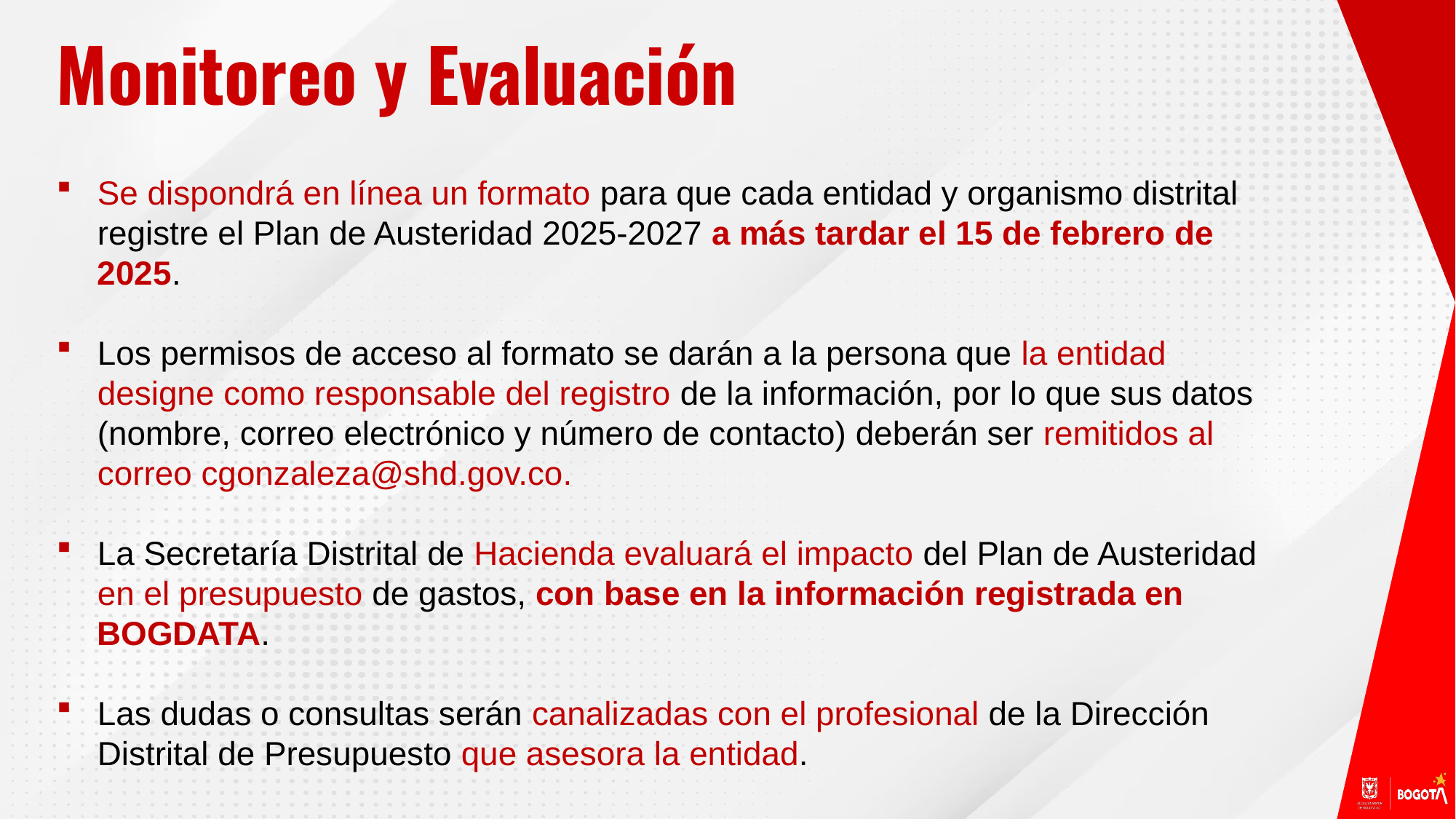

Monitoreo y Evaluación
Se dispondrá en línea un formato para que cada entidad y organismo distrital registre el Plan de Austeridad 2025-2027 a más tardar el 15 de febrero de 2025.

Los permisos de acceso al formato se darán a la persona que la entidad designe como responsable del registro de la información, por lo que sus datos (nombre, correo electrónico y número de contacto) deberán ser remitidos al correo cgonzaleza@shd.gov.co.

La Secretaría Distrital de Hacienda evaluará el impacto del Plan de Austeridad en el presupuesto de gastos, con base en la información registrada en BOGDATA.

Las dudas o consultas serán canalizadas con el profesional de la Dirección Distrital de Presupuesto que asesora la entidad.